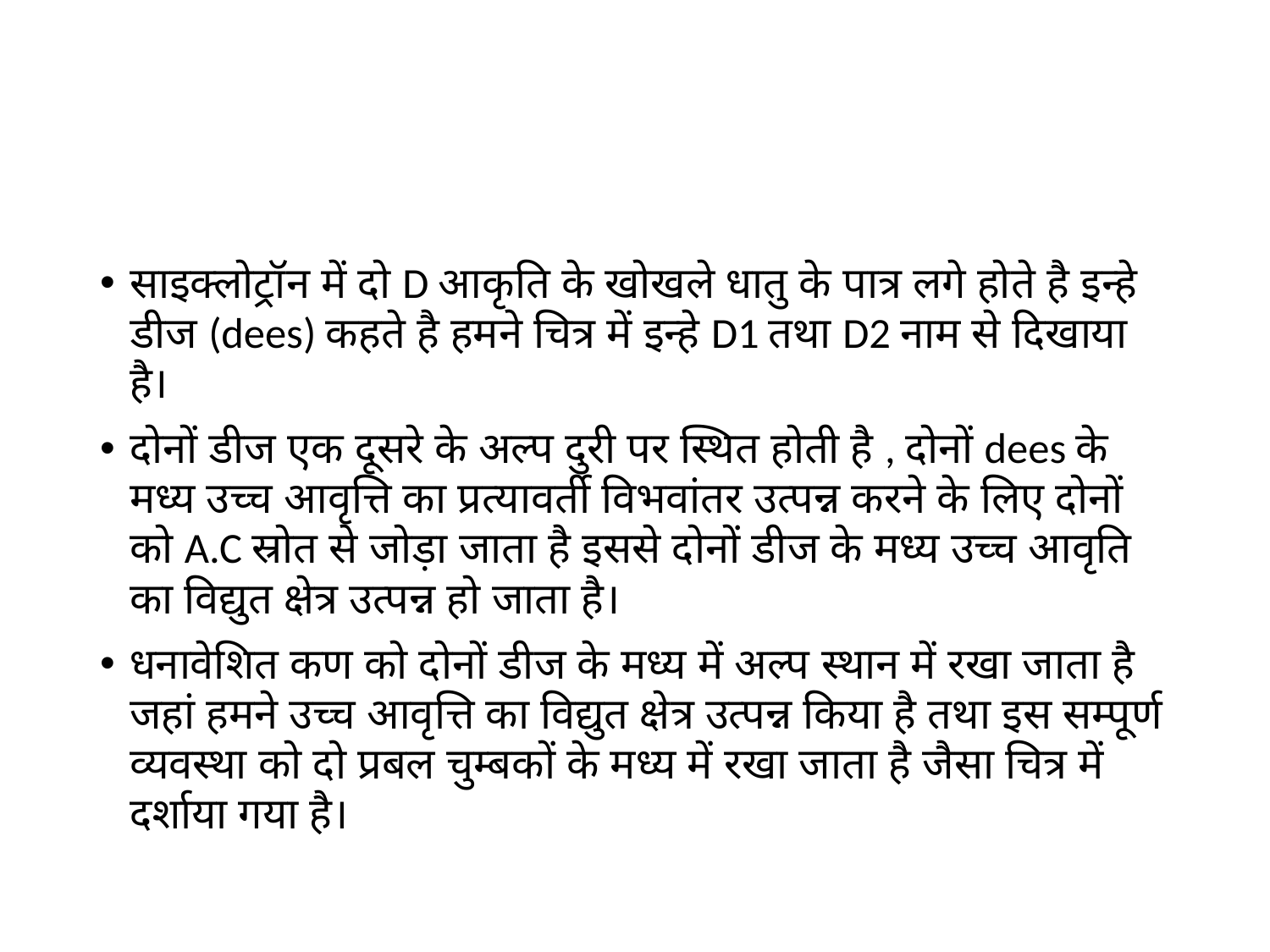

#
साइक्लोट्रॉन में दो D आकृति के खोखले धातु के पात्र लगे होते है इन्हे डीज (dees) कहते है हमने चित्र में इन्हे D1 तथा D2 नाम से दिखाया है।
दोनों डीज एक दूसरे के अल्प दुरी पर स्थित होती है , दोनों dees के मध्य उच्च आवृत्ति का प्रत्यावर्ती विभवांतर उत्पन्न करने के लिए दोनों को A.C स्रोत से जोड़ा जाता है इससे दोनों डीज के मध्य उच्च आवृति का विद्युत क्षेत्र उत्पन्न हो जाता है।
धनावेशित कण को दोनों डीज के मध्य में अल्प स्थान में रखा जाता है जहां हमने उच्च आवृत्ति का विद्युत क्षेत्र उत्पन्न किया है तथा इस सम्पूर्ण व्यवस्था को दो प्रबल चुम्बकों के मध्य में रखा जाता है जैसा चित्र में दर्शाया गया है।